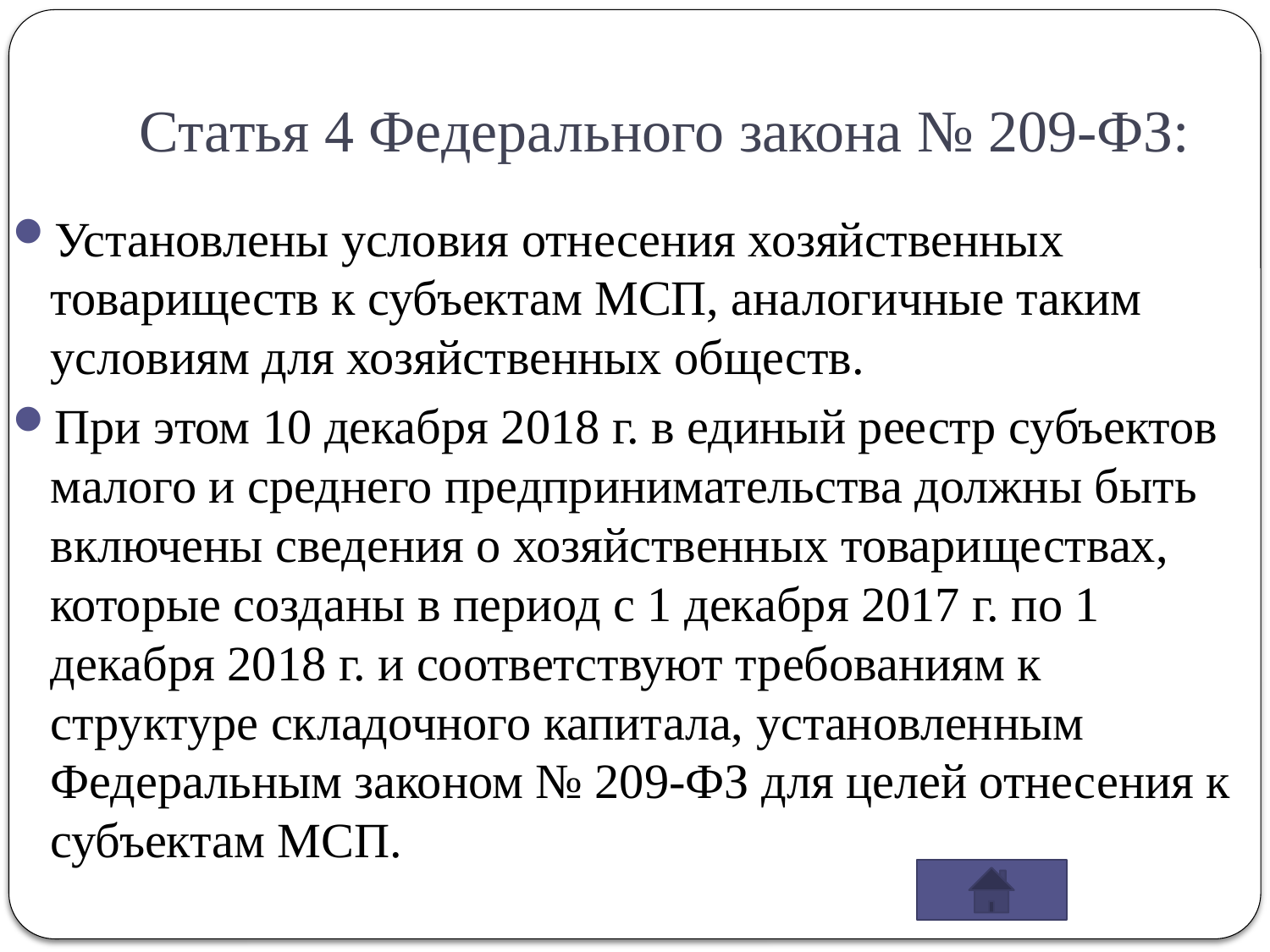

# Статья 4 Федерального закона № 209-ФЗ:
Установлены условия отнесения хозяйственных товариществ к субъектам МСП, аналогичные таким условиям для хозяйственных обществ.
При этом 10 декабря 2018 г. в единый реестр субъектов малого и среднего предпринимательства должны быть включены сведения о хозяйственных товариществах, которые созданы в период с 1 декабря 2017 г. по 1 декабря 2018 г. и соответствуют требованиям к структуре складочного капитала, установленным Федеральным законом № 209-ФЗ для целей отнесения к субъектам МСП.